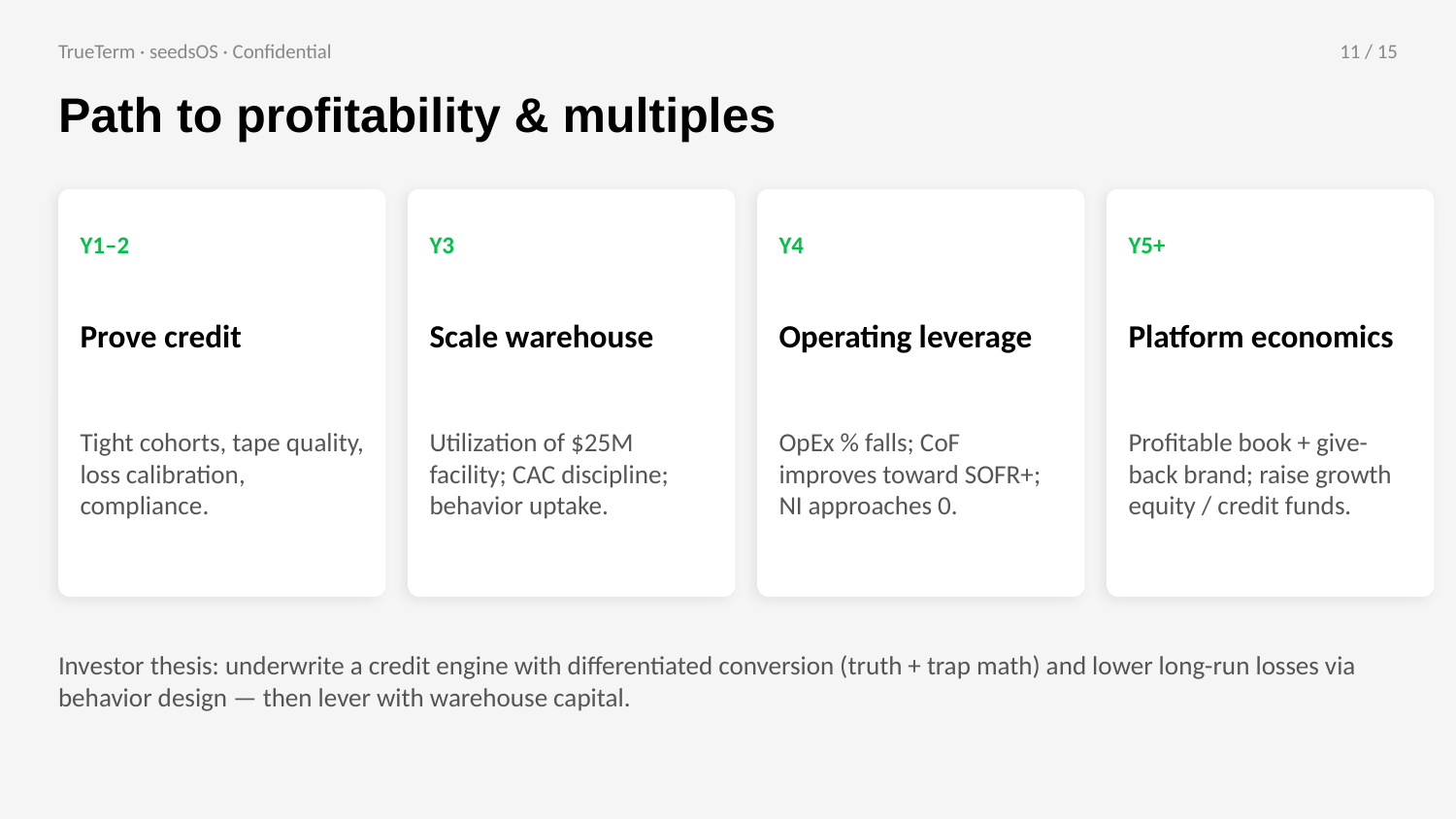

TrueTerm · seedsOS · Confidential
11 / 15
Path to profitability & multiples

Y1–2
Y3
Y4
Y5+
Prove credit
Scale warehouse
Operating leverage
Platform economics
Tight cohorts, tape quality, loss calibration, compliance.
Utilization of $25M facility; CAC discipline; behavior uptake.
OpEx % falls; CoF improves toward SOFR+; NI approaches 0.
Profitable book + give-back brand; raise growth equity / credit funds.
Investor thesis: underwrite a credit engine with differentiated conversion (truth + trap math) and lower long-run losses via behavior design — then lever with warehouse capital.